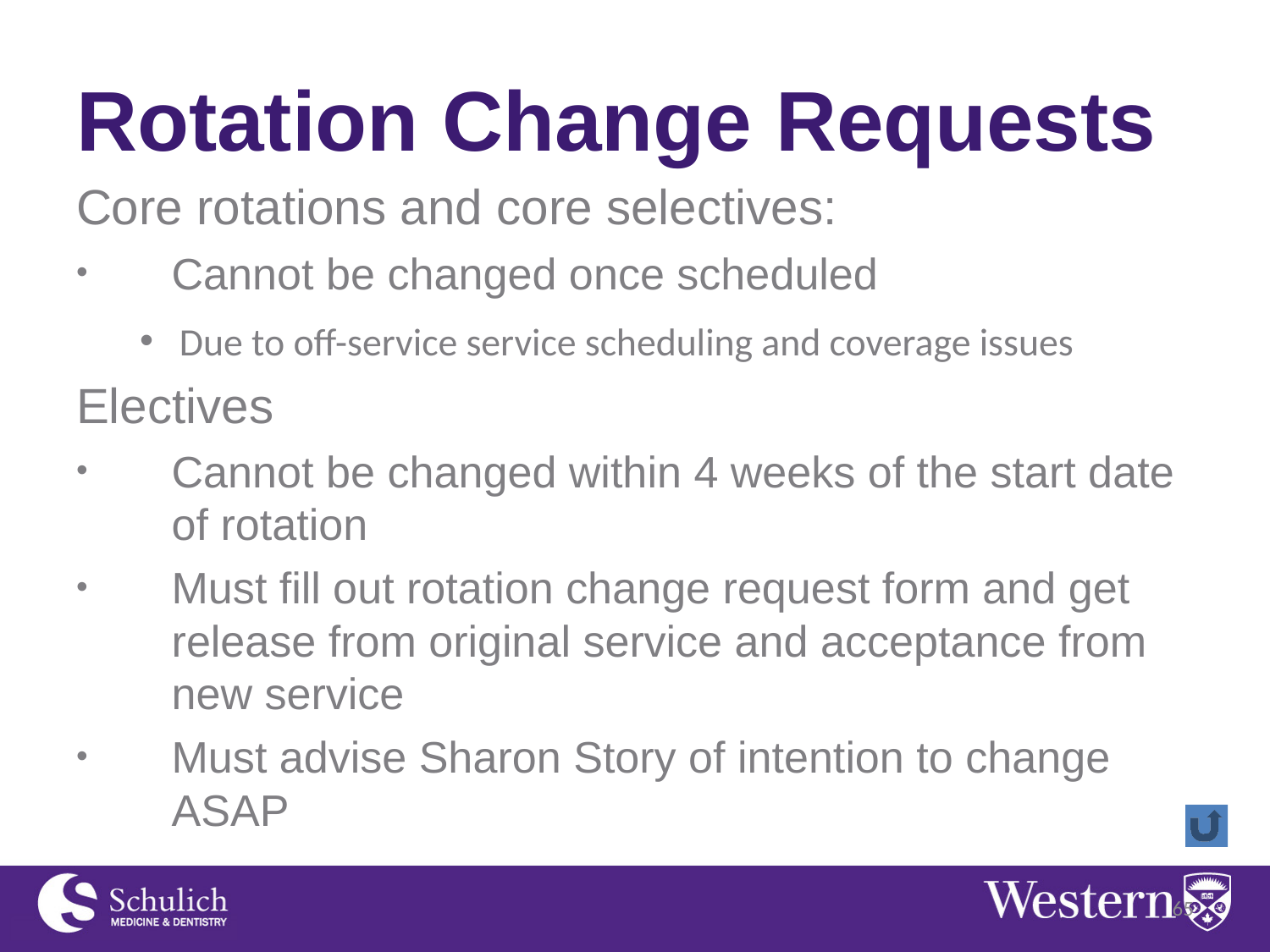

# Rotation Change Requests
Core rotations and core selectives:
Cannot be changed once scheduled
Due to off-service service scheduling and coverage issues
Electives
Cannot be changed within 4 weeks of the start date of rotation
Must fill out rotation change request form and get release from original service and acceptance from new service
Must advise Sharon Story of intention to change ASAP

65